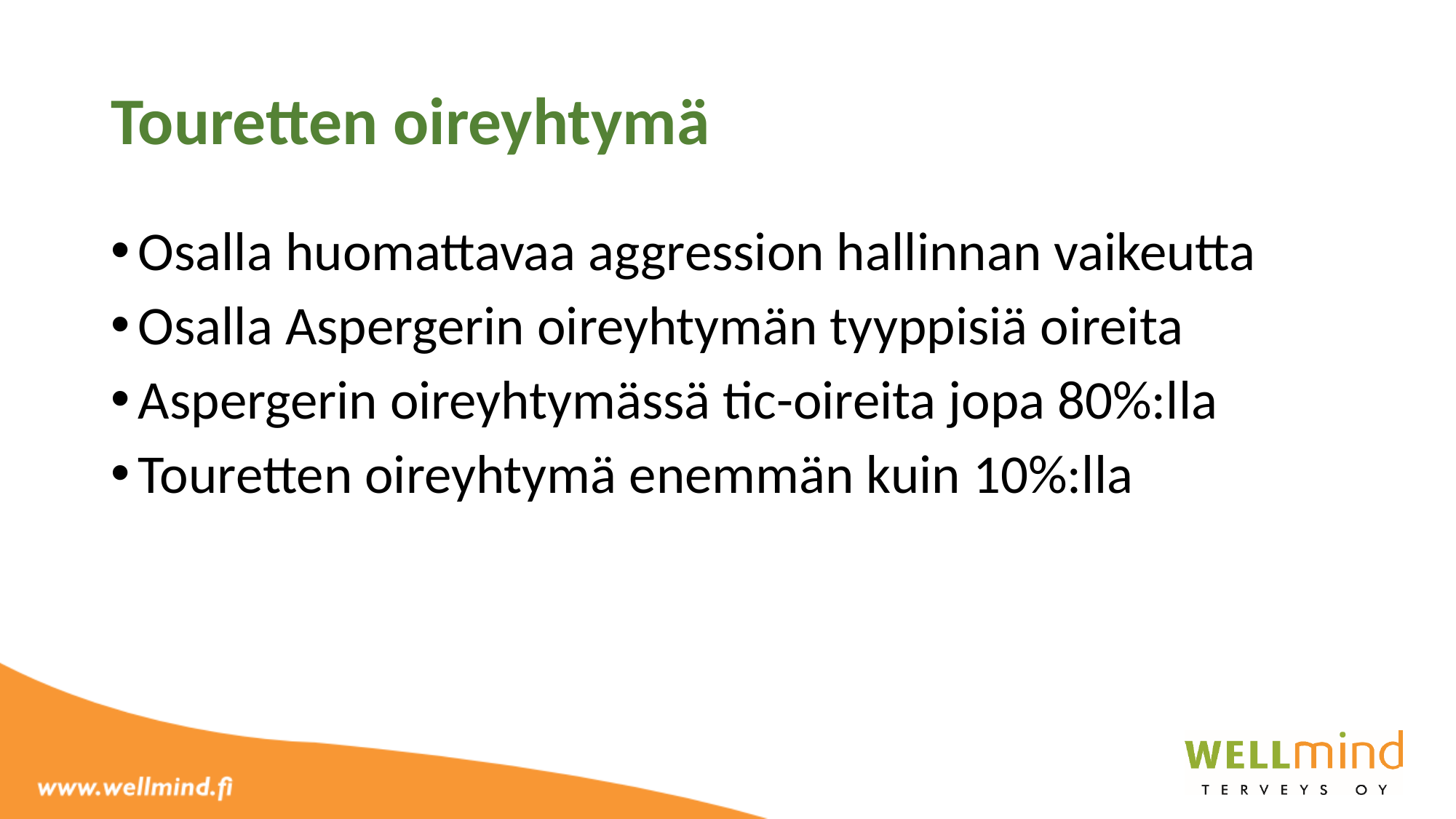

# Touretten oireyhtymä
Osalla huomattavaa aggression hallinnan vaikeutta
Osalla Aspergerin oireyhtymän tyyppisiä oireita
Aspergerin oireyhtymässä tic-oireita jopa 80%:lla
Touretten oireyhtymä enemmän kuin 10%:lla